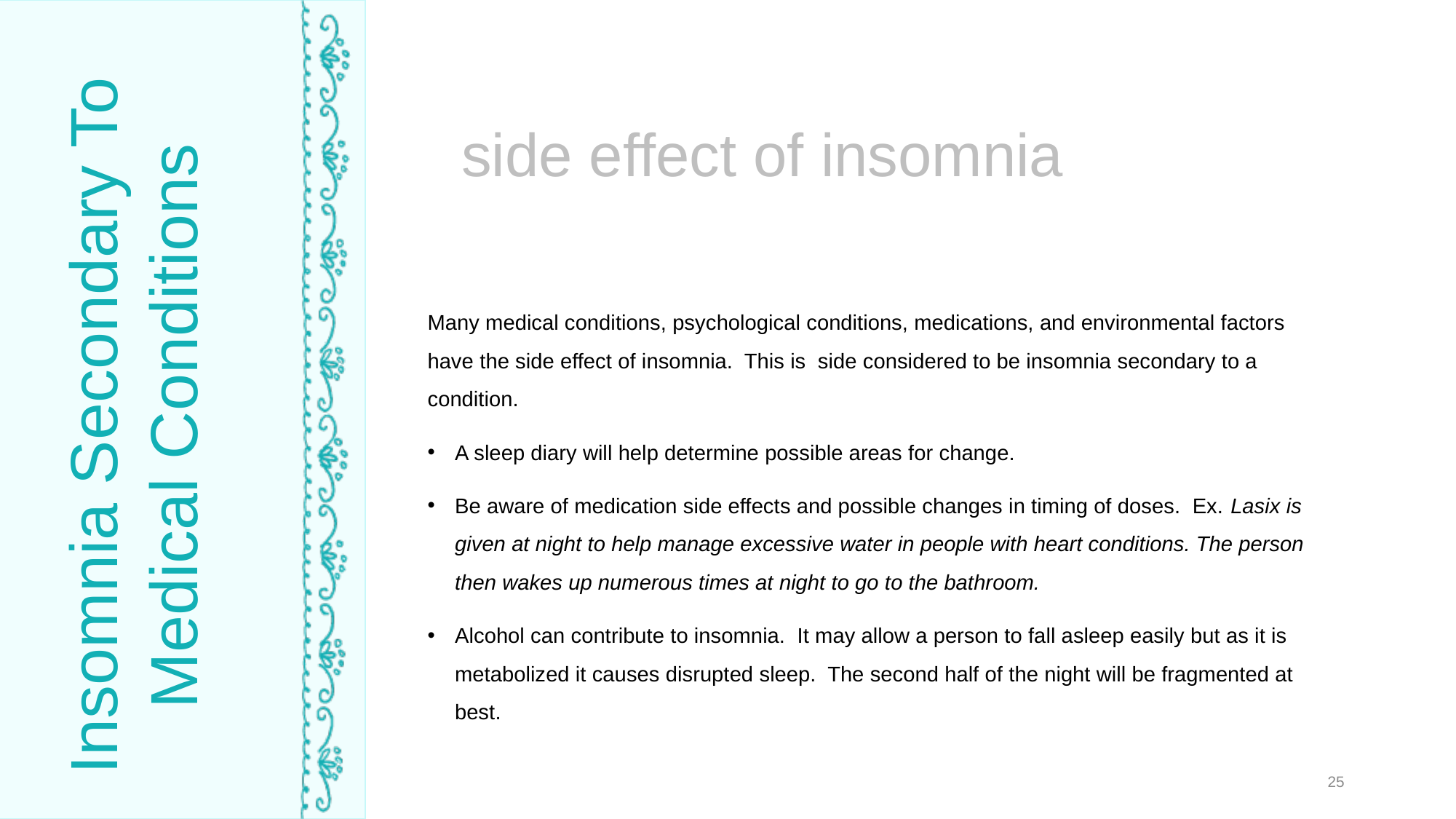

side effect of insomnia
Many medical conditions, psychological conditions, medications, and environmental factors have the side effect of insomnia.  This is  side considered to be insomnia secondary to a condition.
A sleep diary will help determine possible areas for change.
Be aware of medication side effects and possible changes in timing of doses.  Ex. Lasix is given at night to help manage excessive water in people with heart conditions. The person then wakes up numerous times at night to go to the bathroom.
Alcohol can contribute to insomnia.  It may allow a person to fall asleep easily but as it is metabolized it causes disrupted sleep.  The second half of the night will be fragmented at best.

Insomnia Secondary To Medical Conditions
TIME ASLEEP
25